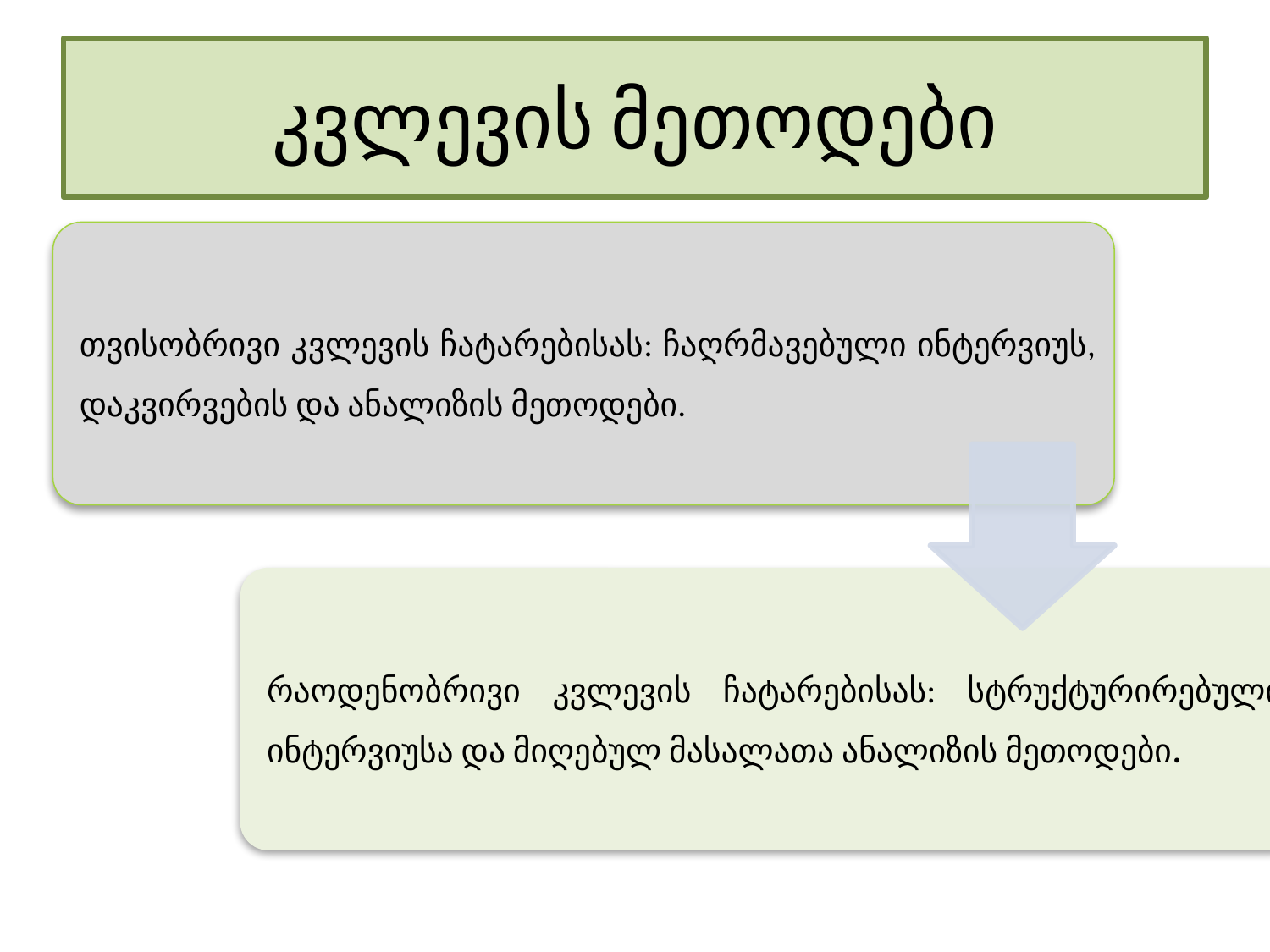

# კვლევის მეთოდები
თვისობრივი კვლევის ჩატარებისას: ჩაღრმავებული ინტერვიუს, დაკვირვების და ანალიზის მეთოდები.
რაოდენობრივი კვლევის ჩატარებისას: სტრუქტურირებული ინტერვიუსა და მიღებულ მასალათა ანალიზის მეთოდები.